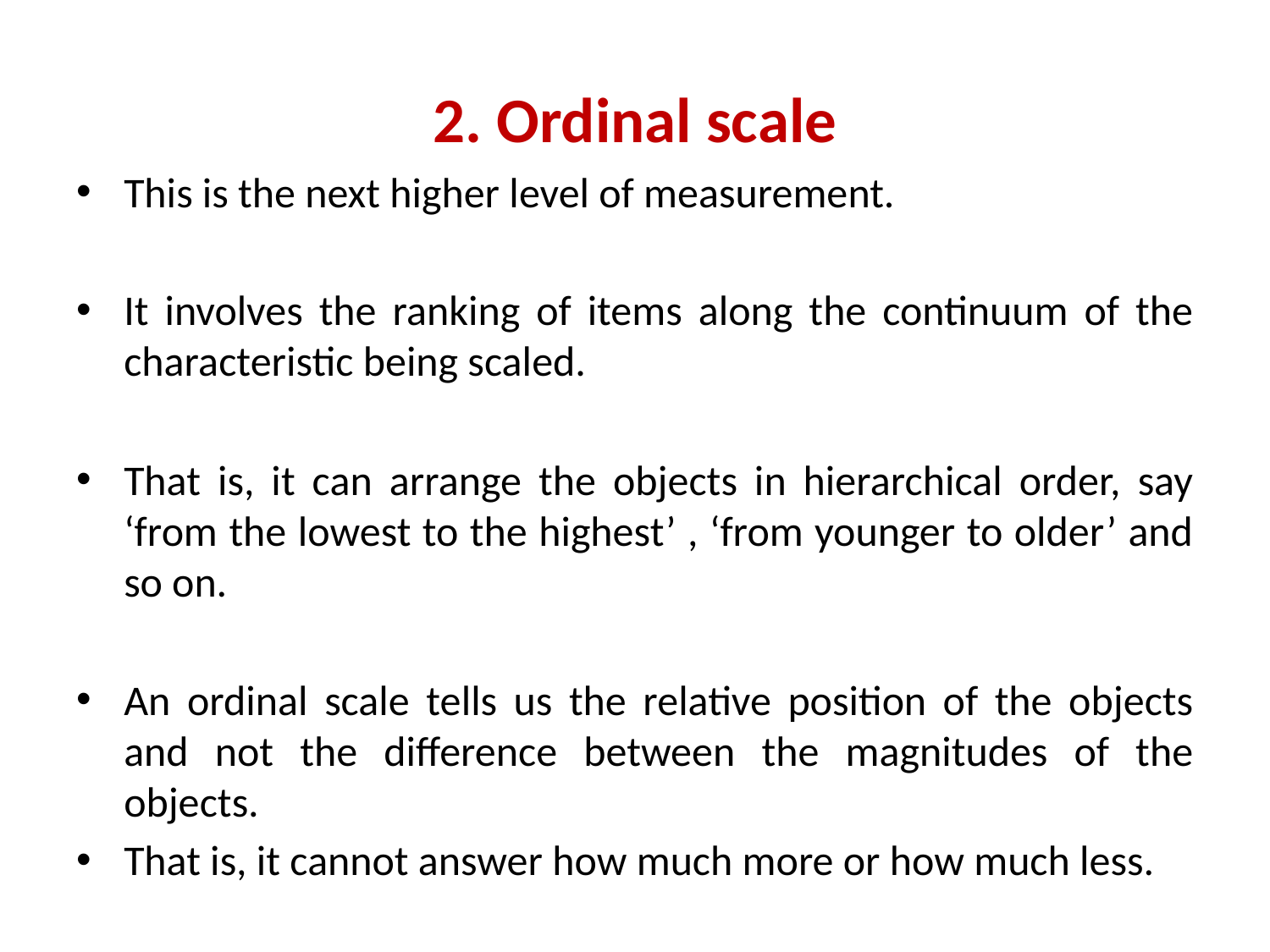

# 2. Ordinal scale
This is the next higher level of measurement.

It involves the ranking of items along the continuum of the characteristic being scaled.

That is, it can arrange the objects in hierarchical order, say ‘from the lowest to the highest’ , ‘from younger to older’ and so on.

An ordinal scale tells us the relative position of the objects and not the difference between the magnitudes of the objects.
That is, it cannot answer how much more or how much less.